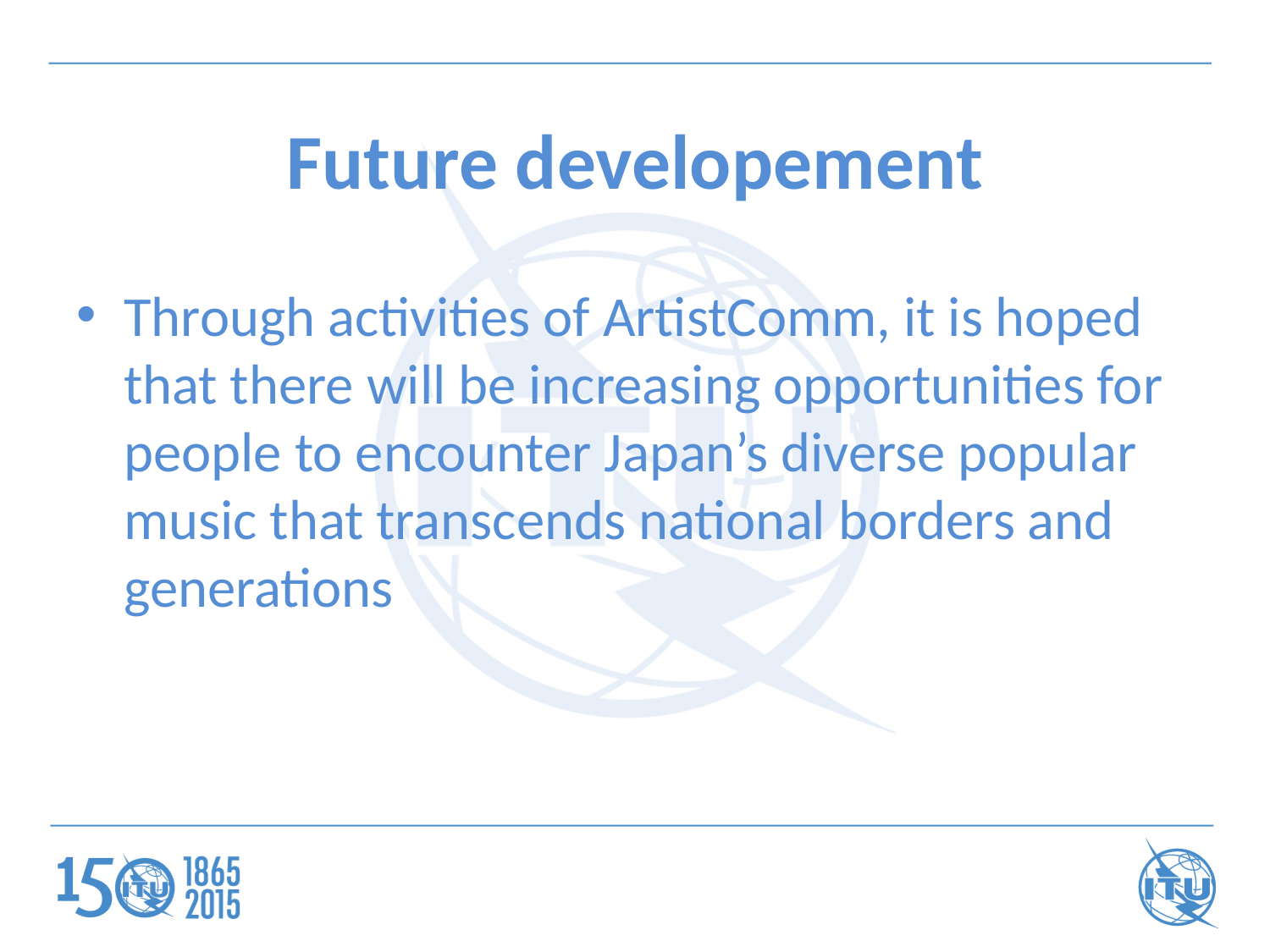

# Future developement
Through activities of ArtistComm, it is hoped that there will be increasing opportunities for people to encounter Japan’s diverse popular music that transcends national borders and generations